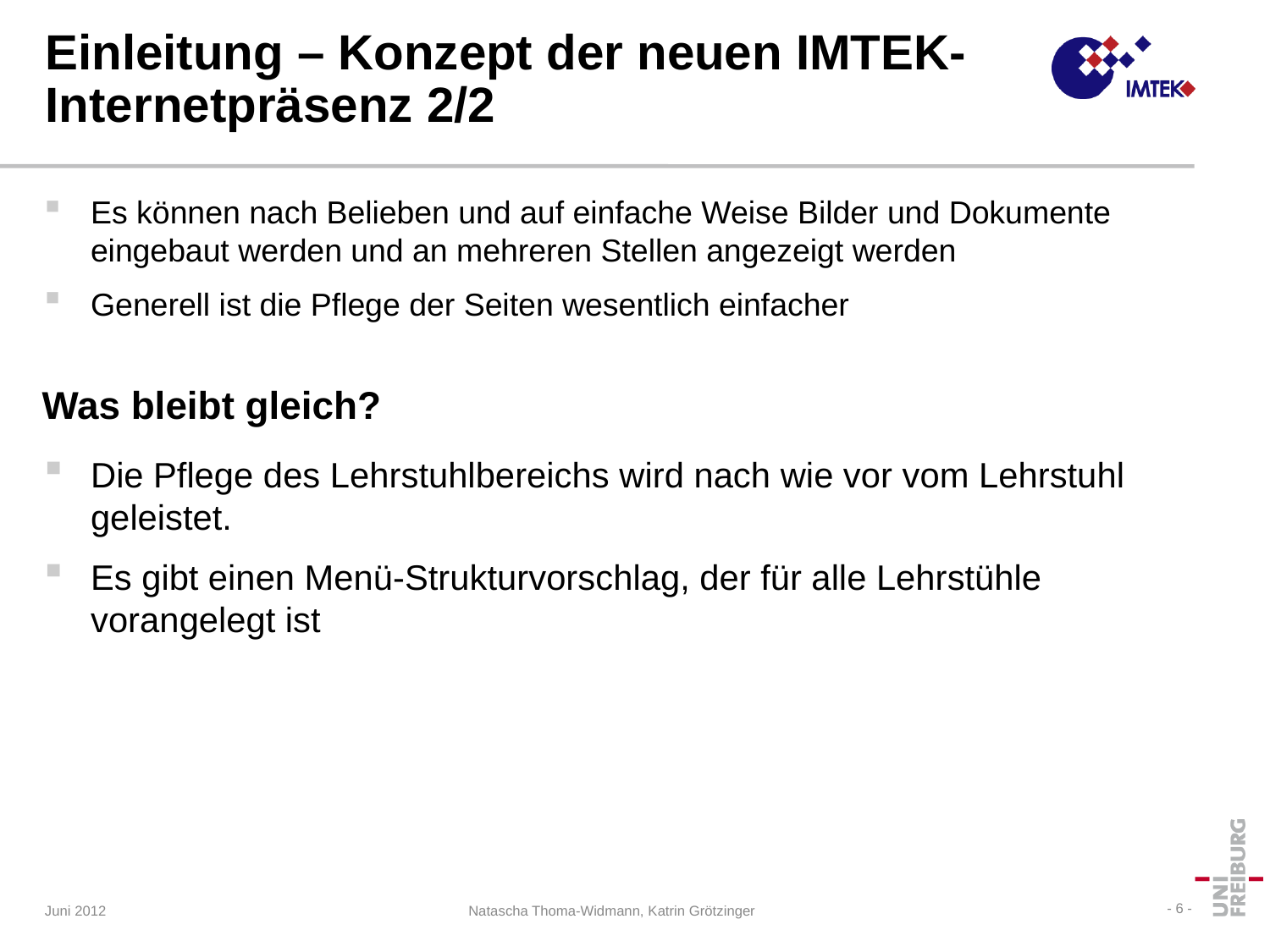

# Einleitung – Konzept der neuen IMTEK-Internetpräsenz 2/2
Es können nach Belieben und auf einfache Weise Bilder und Dokumente eingebaut werden und an mehreren Stellen angezeigt werden
Generell ist die Pflege der Seiten wesentlich einfacher
Was bleibt gleich?
Die Pflege des Lehrstuhlbereichs wird nach wie vor vom Lehrstuhl geleistet.
Es gibt einen Menü-Strukturvorschlag, der für alle Lehrstühle vorangelegt ist

Juni 2012
- 6 -
Natascha Thoma-Widmann, Katrin Grötzinger